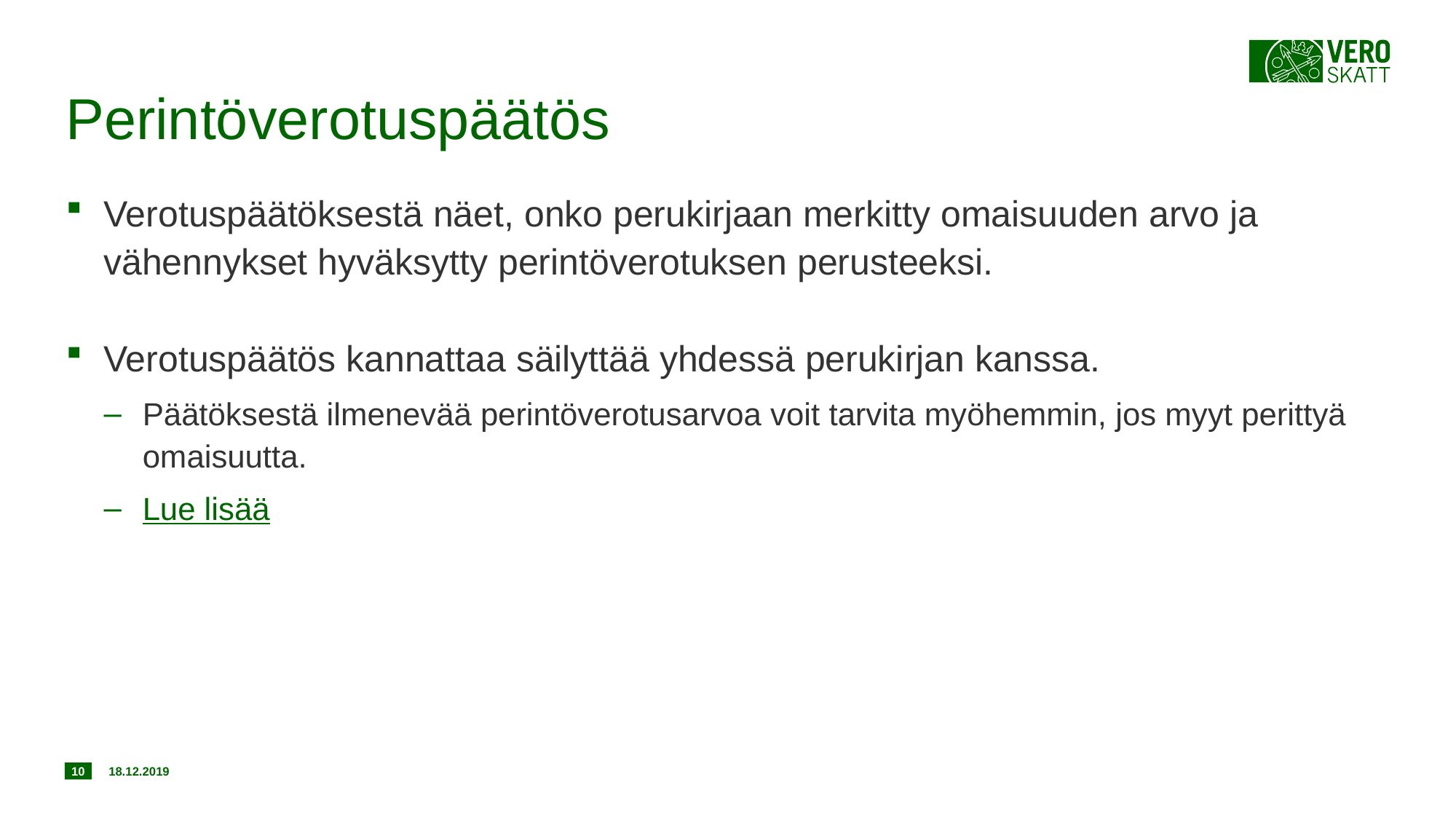

# Perintöverotuspäätös
Verotuspäätöksestä näet, onko perukirjaan merkitty omaisuuden arvo ja vähennykset hyväksytty perintöverotuksen perusteeksi.
Verotuspäätös kannattaa säilyttää yhdessä perukirjan kanssa.
Päätöksestä ilmenevää perintöverotusarvoa voit tarvita myöhemmin, jos myyt perittyä omaisuutta.
Lue lisää
10
18.12.2019